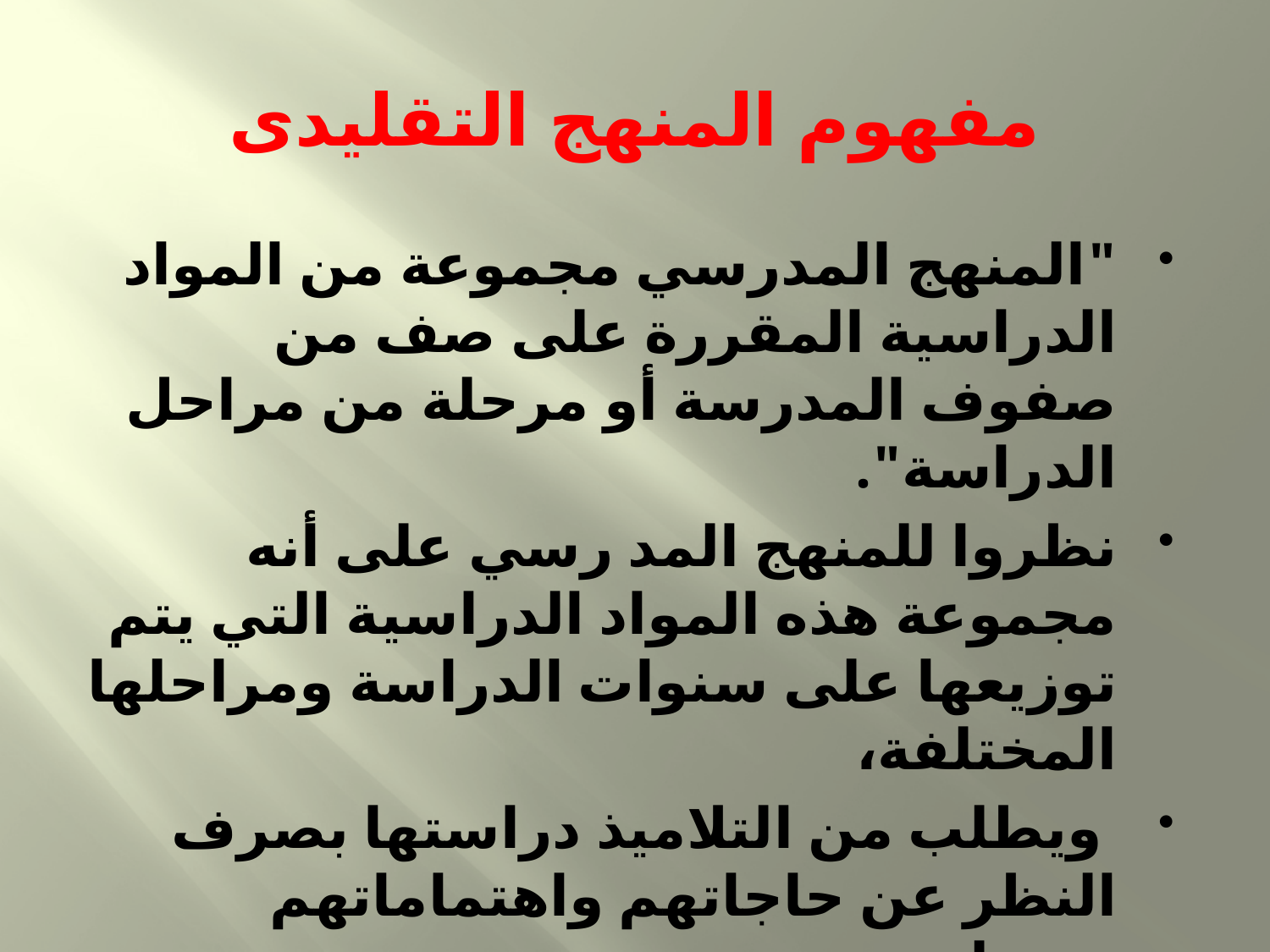

# مفهوم المنهج التقليدى
"المنهج المدرسي مجموعة من المواد الدراسية المقررة على صف من صفوف المدرسة أو مرحلة من مراحل الدراسة".
نظروا للمنهج المد رسي على أنه مجموعة هذه المواد الدراسية التي يتم توزيعها على سنوات الدراسة ومراحلها المختلفة،
 ويطلب من التلاميذ دراستها بصرف النظر عن حاجاتهم واهتماماتهم وميولهم من جهة،
 أو مدى ملائمتها للحياة التي يحبونها من جهة ثانية